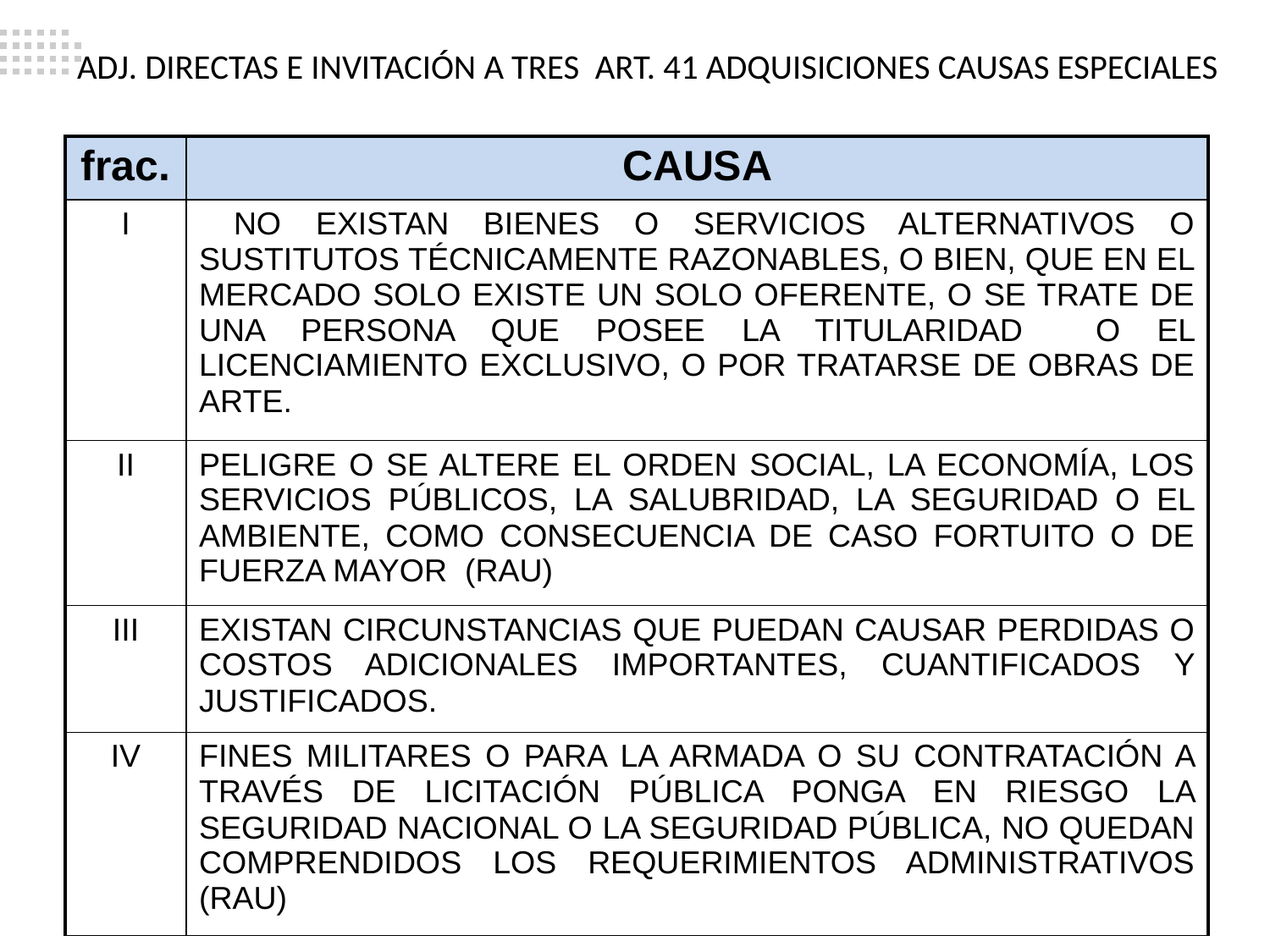

ADJ. DIRECTAS E INVITACIÓN A TRES  ART. 41 ADQUISICIONES CAUSAS ESPECIALES
| frac. | CAUSA |
| --- | --- |
| I | NO EXISTAN BIENES O SERVICIOS ALTERNATIVOS O SUSTITUTOS TÉCNICAMENTE RAZONABLES, O BIEN, QUE EN EL MERCADO SOLO EXISTE UN SOLO OFERENTE, O SE TRATE DE UNA PERSONA QUE POSEE LA TITULARIDAD O EL LICENCIAMIENTO EXCLUSIVO, O POR TRATARSE DE OBRAS DE ARTE. |
| II | PELIGRE O SE ALTERE EL ORDEN SOCIAL, LA ECONOMÍA, LOS SERVICIOS PÚBLICOS, LA SALUBRIDAD, LA SEGURIDAD O EL AMBIENTE, COMO CONSECUENCIA DE CASO FORTUITO O DE FUERZA MAYOR (RAU) |
| III | EXISTAN CIRCUNSTANCIAS QUE PUEDAN CAUSAR PERDIDAS O COSTOS ADICIONALES IMPORTANTES, CUANTIFICADOS Y JUSTIFICADOS. |
| IV | FINES MILITARES O PARA LA ARMADA O SU CONTRATACIÓN A TRAVÉS DE LICITACIÓN PÚBLICA PONGA EN RIESGO LA SEGURIDAD NACIONAL O LA SEGURIDAD PÚBLICA, NO QUEDAN COMPRENDIDOS LOS REQUERIMIENTOS ADMINISTRATIVOS (RAU) |